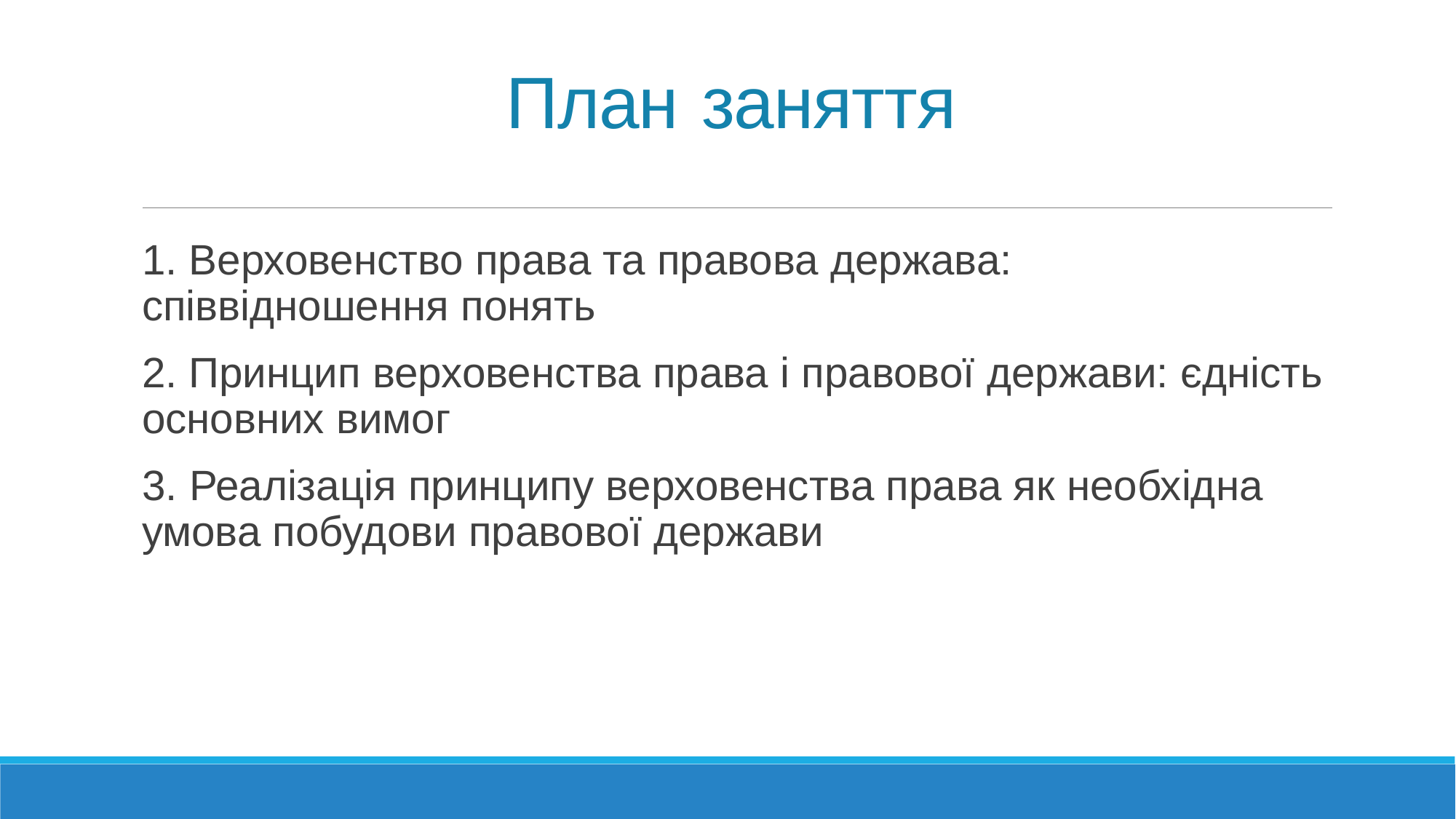

# План заняття
1. Верховенство права та правова держава: співвідношення понять
2. Принцип верховенства права і правової держави: єдність основних вимог
3. Реалізація принципу верховенства права як необхідна умова побудови правової держави